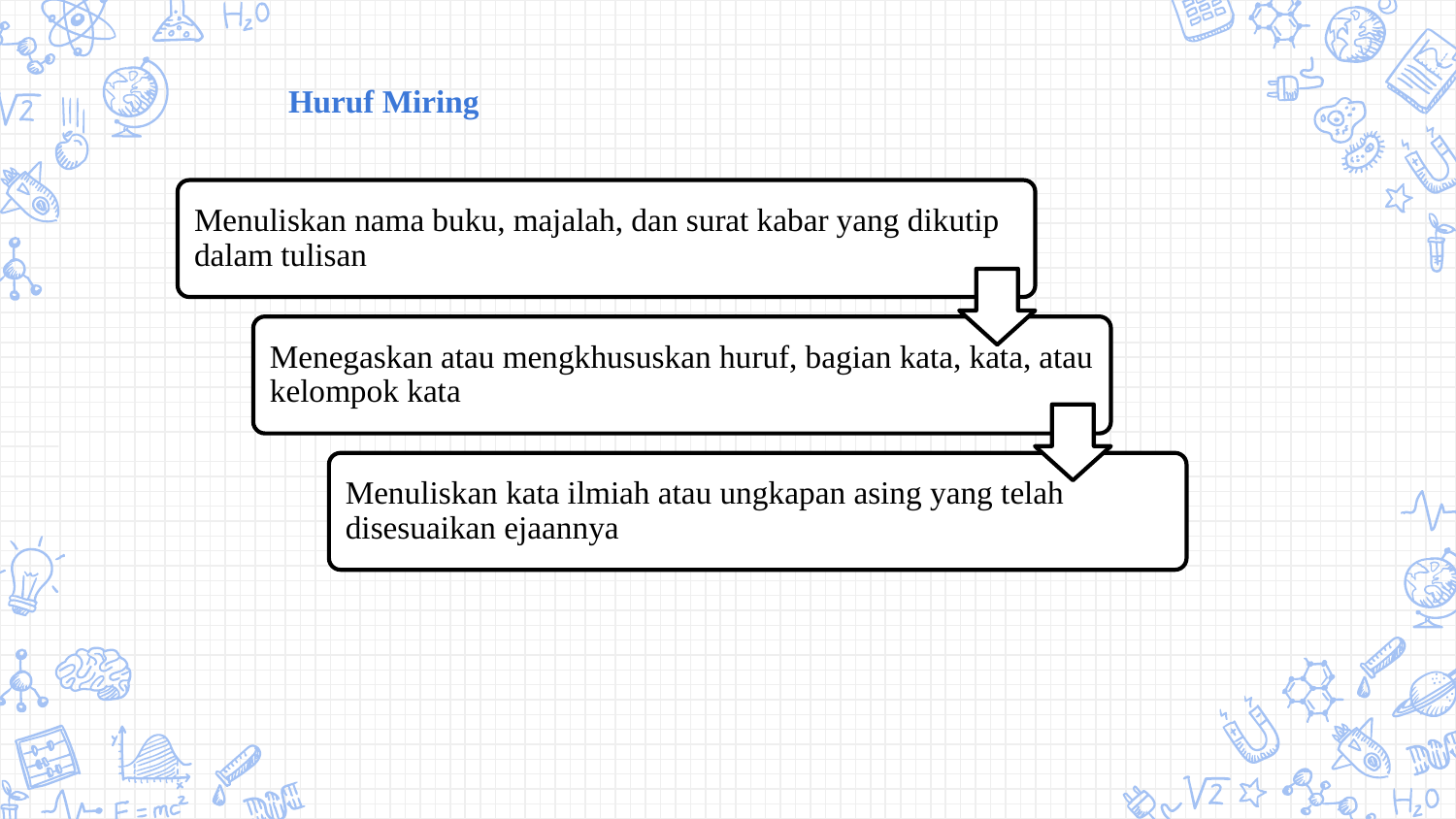

Huruf Miring
Menuliskan nama buku, majalah, dan surat kabar yang dikutip dalam tulisan
Menegaskan atau mengkhususkan huruf, bagian kata, kata, atau kelompok kata
Menuliskan kata ilmiah atau ungkapan asing yang telah disesuaikan ejaannya